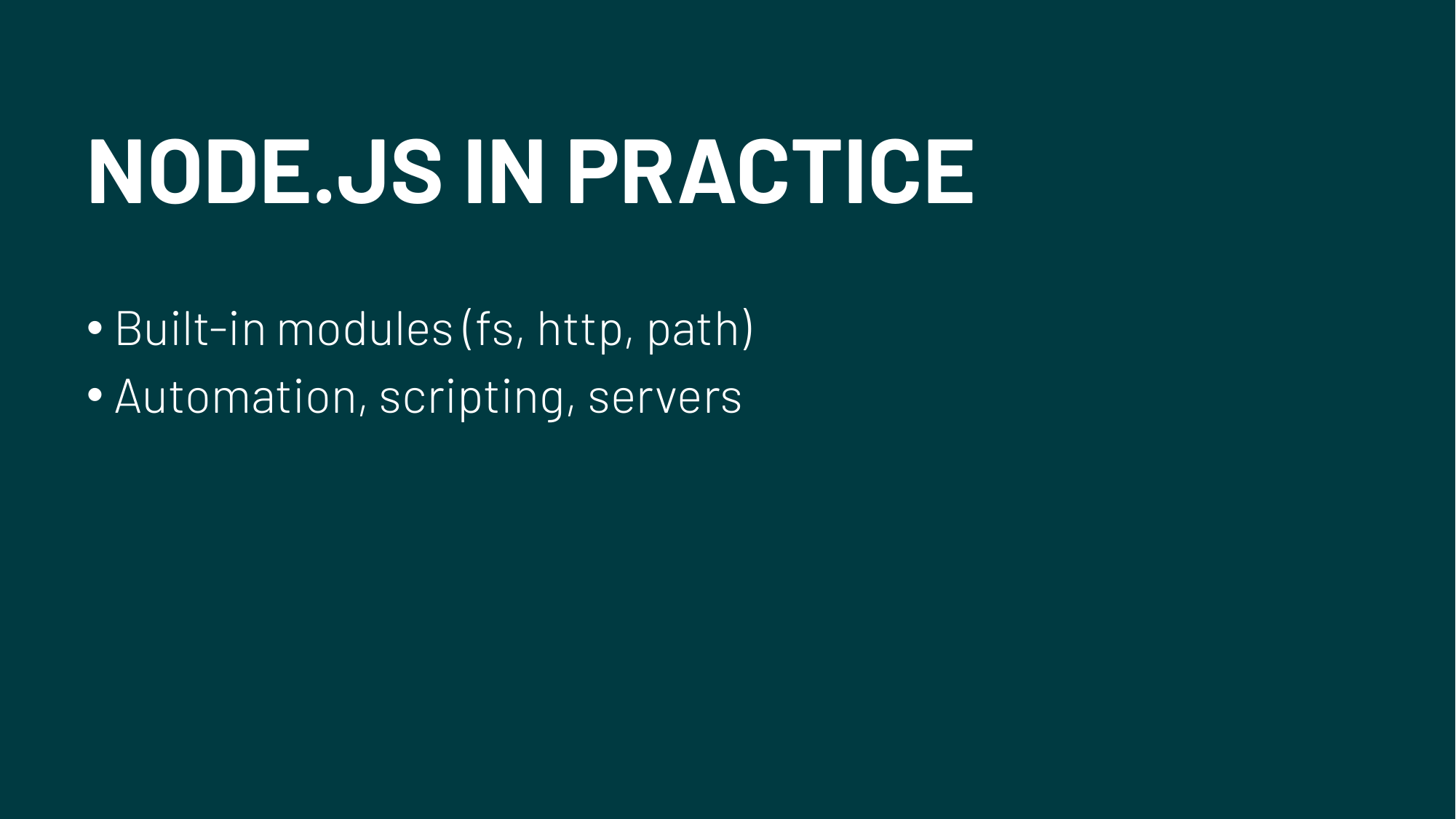

# Node.js in practice
Built-in modules (fs, http, path)
Automation, scripting, servers